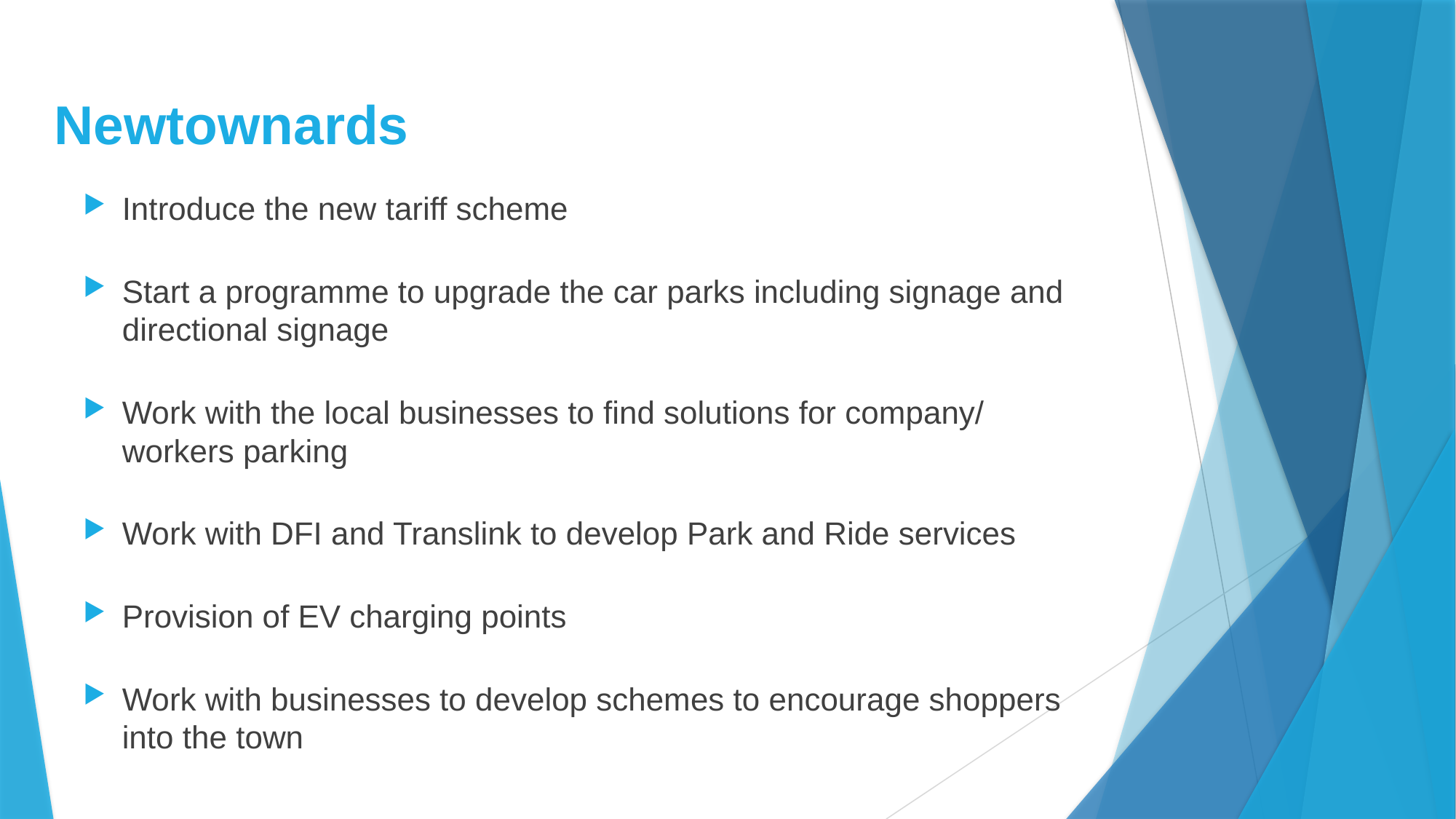

# Newtownards
Introduce the new tariff scheme

Start a programme to upgrade the car parks including signage and directional signage

Work with the local businesses to find solutions for company/ workers parking

Work with DFI and Translink to develop Park and Ride services

Provision of EV charging points

Work with businesses to develop schemes to encourage shoppers into the town